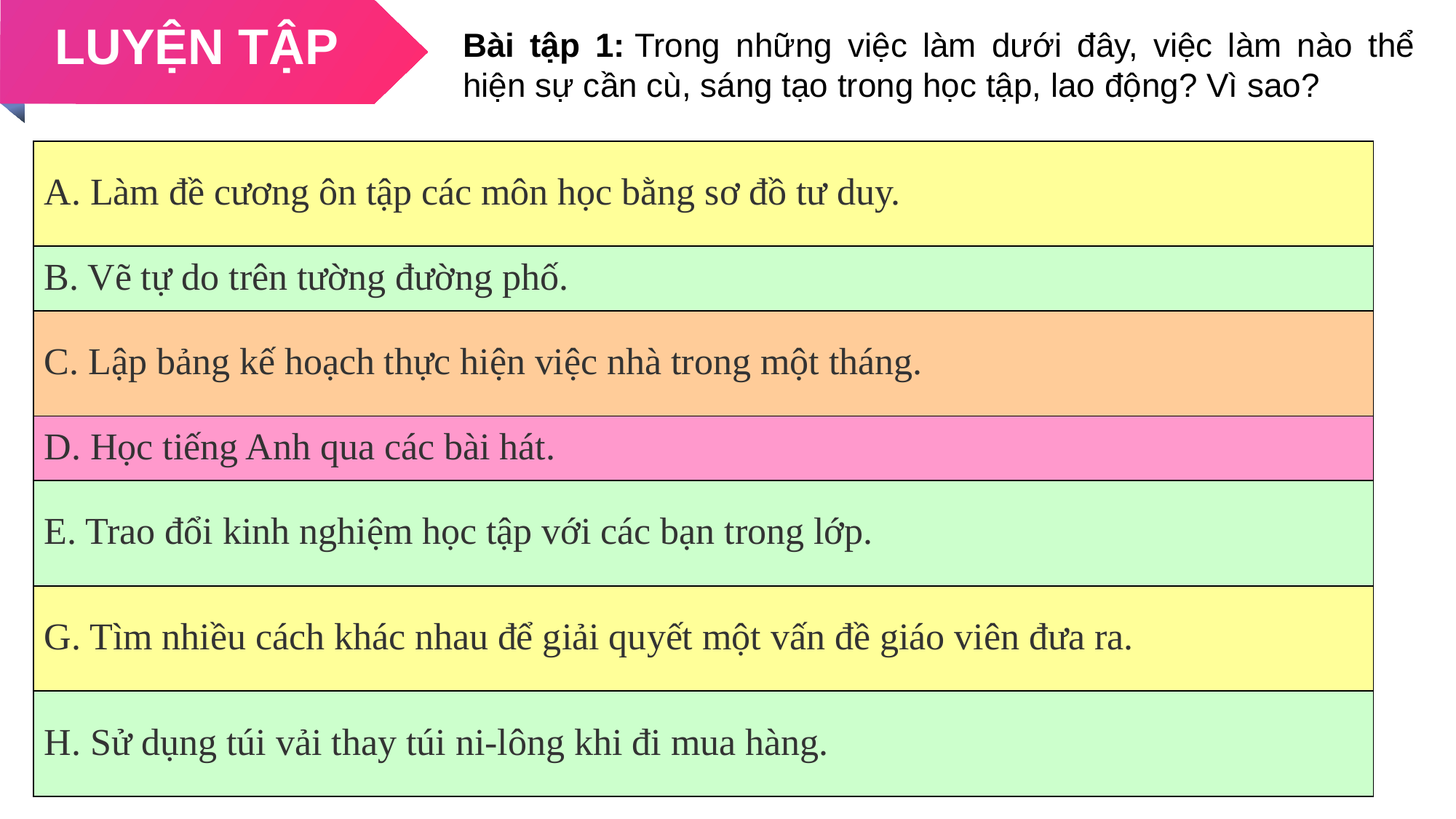

LUYỆN TẬP
Bài tập 1: Trong những việc làm dưới đây, việc làm nào thể hiện sự cần cù, sáng tạo trong học tập, lao động? Vì sao?

| A. Làm đề cương ôn tập các môn học bằng sơ đồ tư duy. |
| --- |
| B. Vẽ tự do trên tường đường phố. |
| C. Lập bảng kế hoạch thực hiện việc nhà trong một tháng. |
| D. Học tiếng Anh qua các bài hát. |
| E. Trao đổi kinh nghiệm học tập với các bạn trong lớp. |
| G. Tìm nhiều cách khác nhau để giải quyết một vấn đề giáo viên đưa ra. |
| H. Sử dụng túi vải thay túi ni-lông khi đi mua hàng. |